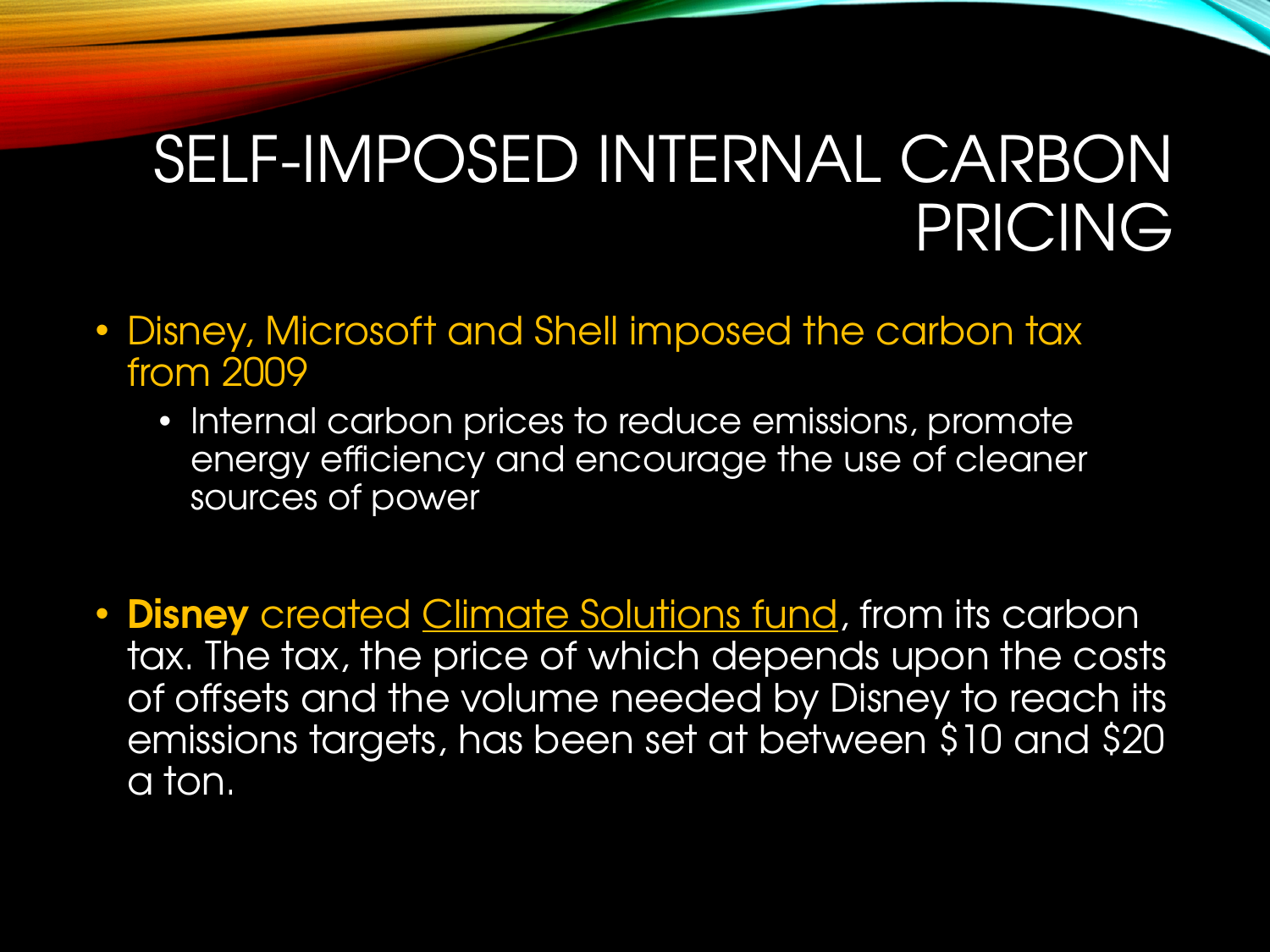

# Self-imposed internal carbon pricing
Disney, Microsoft and Shell imposed the carbon tax from 2009
Internal carbon prices to reduce emissions, promote energy efficiency and encourage the use of cleaner sources of power

Disney created Climate Solutions fund, from its carbon tax. The tax, the price of which depends upon the costs of offsets and the volume needed by Disney to reach its emissions targets, has been set at between $10 and $20 a ton.